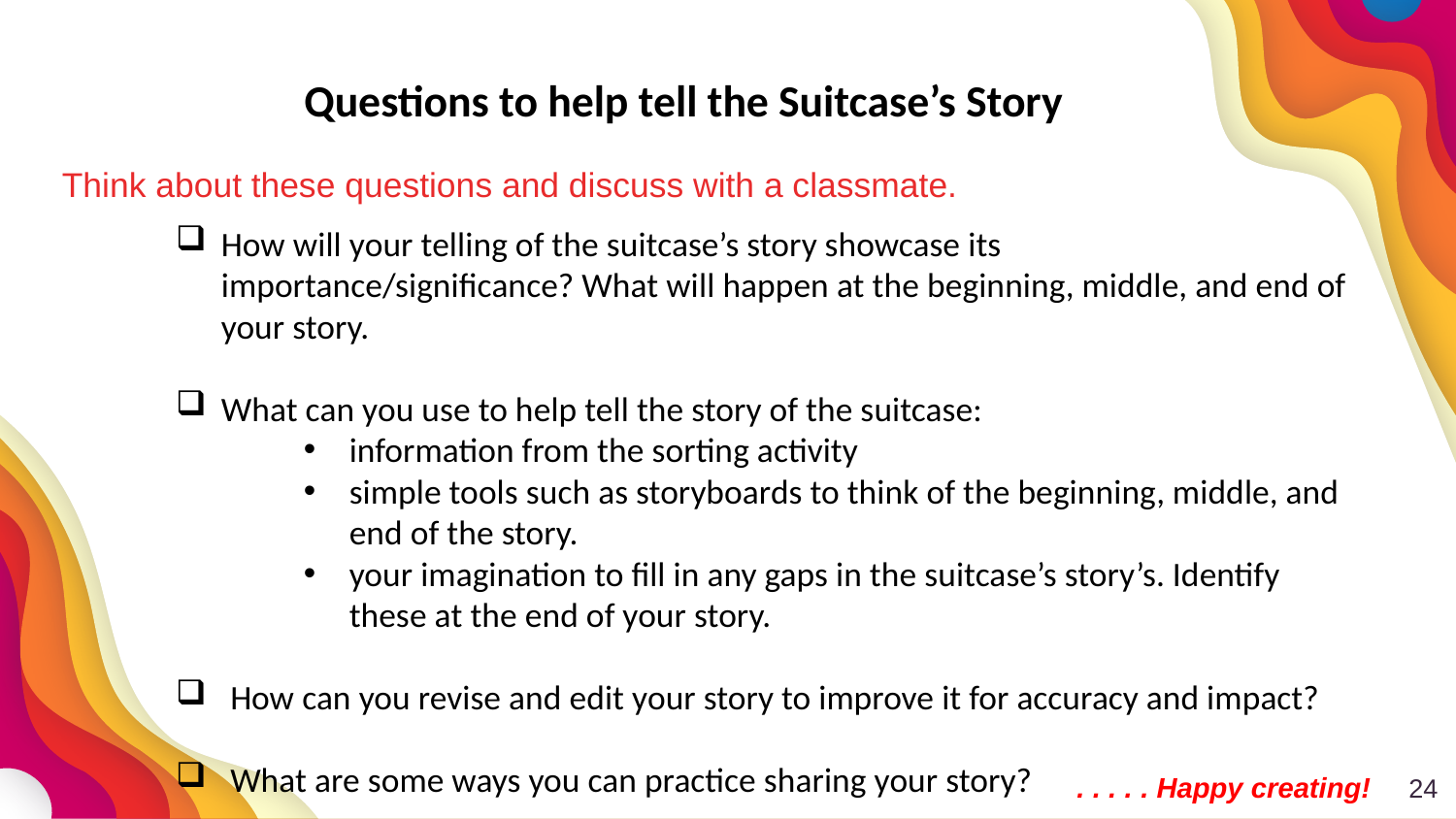

Questions to help tell the Suitcase’s Story
Think about these questions and discuss with a classmate.
How will your telling of the suitcase’s story showcase its importance/significance? What will happen at the beginning, middle, and end of your story.

What can you use to help tell the story of the suitcase:
information from the sorting activity
simple tools such as storyboards to think of the beginning, middle, and end of the story.
your imagination to fill in any gaps in the suitcase’s story’s. Identify these at the end of your story.

How can you revise and edit your story to improve it for accuracy and impact?

What are some ways you can practice sharing your story?

24
. . . . . Happy creating!